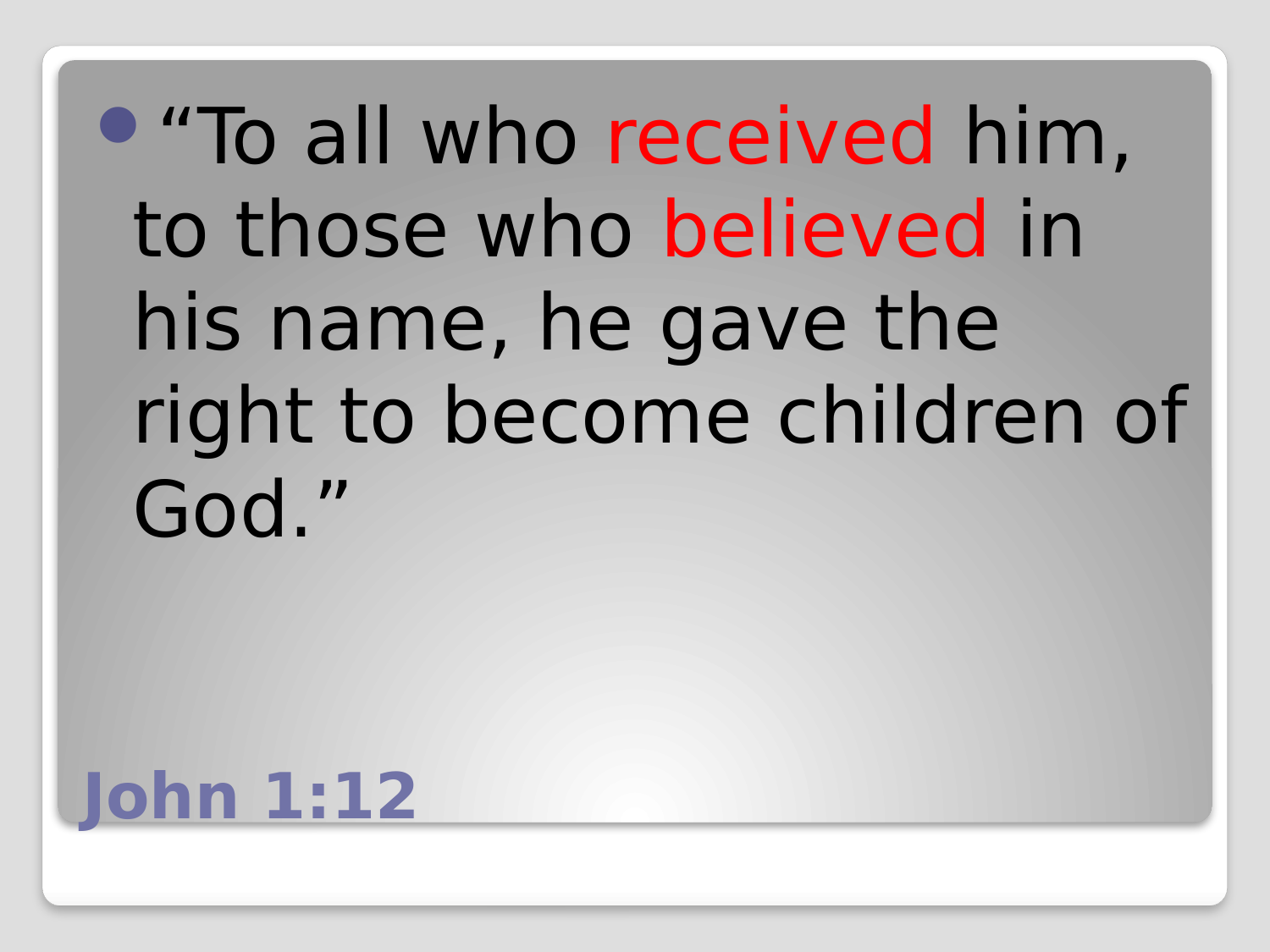

“To all who received him, to those who believed in his name, he gave the right to become children of God.”
# John 1:12